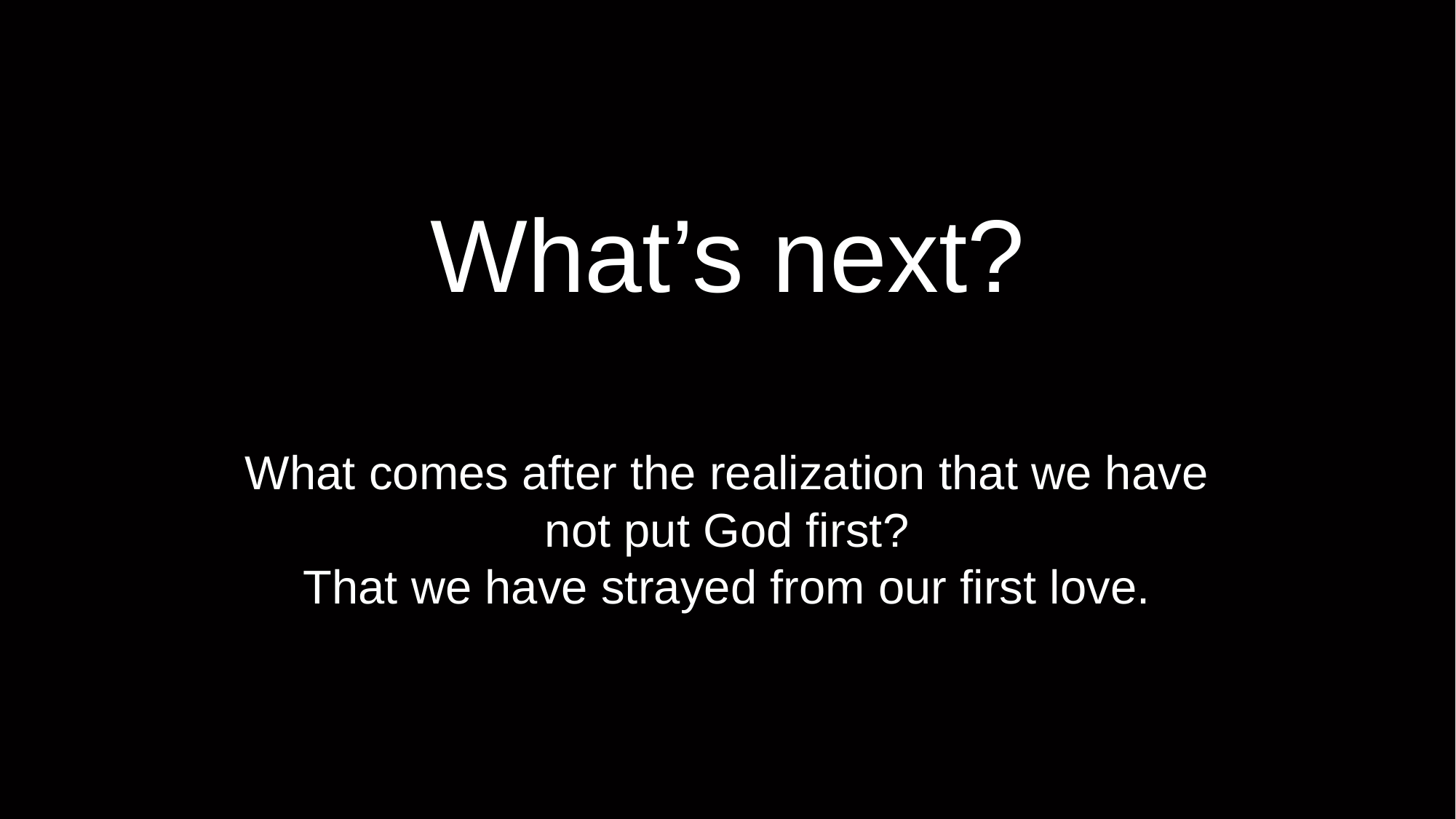

# What’s next?
What comes after the realization that we have
not put God first?
That we have strayed from our first love.